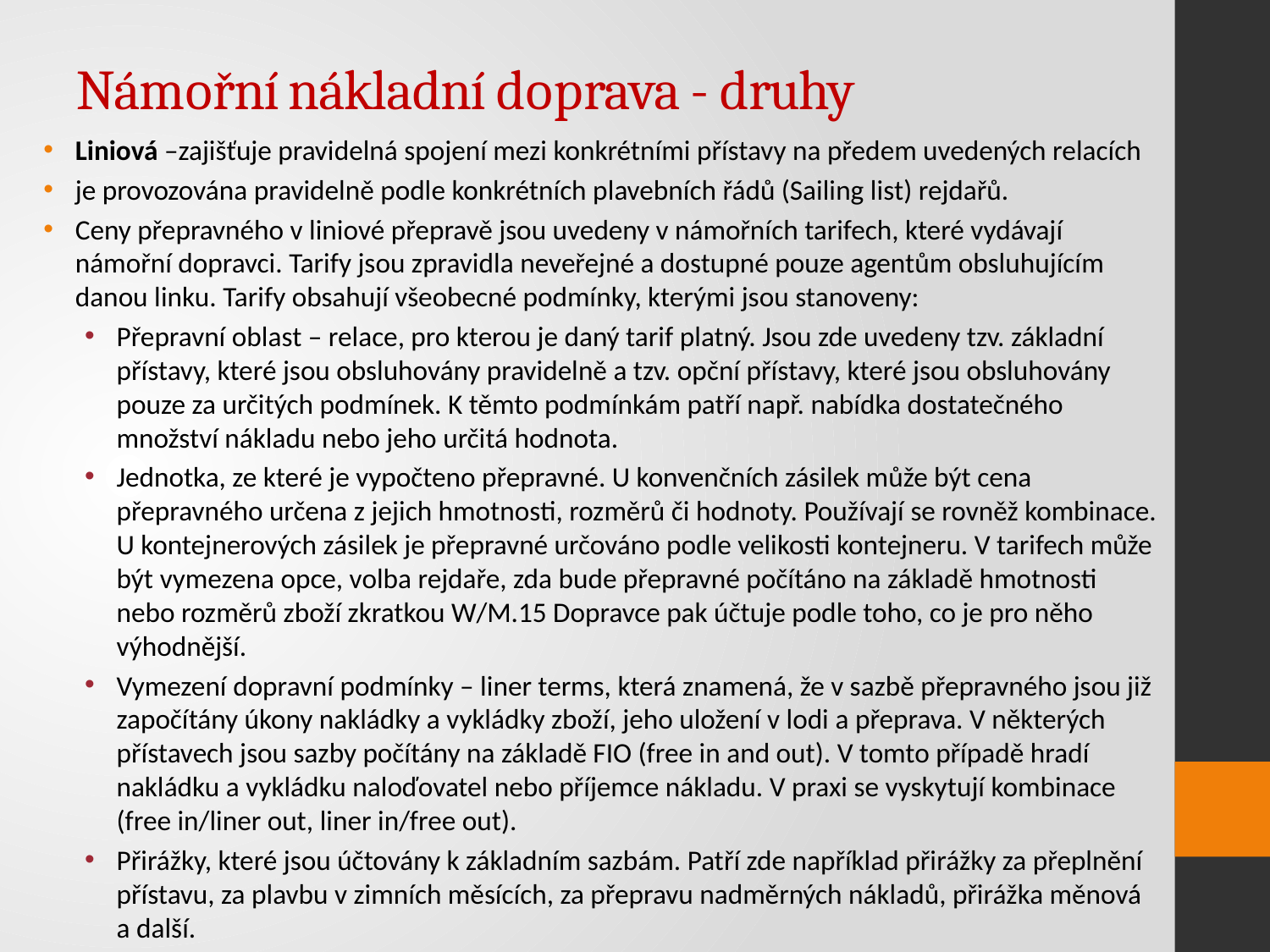

# Námořní nákladní doprava - druhy
Liniová –zajišťuje pravidelná spojení mezi konkrétními přístavy na předem uvedených relacích
je provozována pravidelně podle konkrétních plavebních řádů (Sailing list) rejdařů.
Ceny přepravného v liniové přepravě jsou uvedeny v námořních tarifech, které vydávají námořní dopravci. Tarify jsou zpravidla neveřejné a dostupné pouze agentům obsluhujícím danou linku. Tarify obsahují všeobecné podmínky, kterými jsou stanoveny:
Přepravní oblast – relace, pro kterou je daný tarif platný. Jsou zde uvedeny tzv. základní přístavy, které jsou obsluhovány pravidelně a tzv. opční přístavy, které jsou obsluhovány pouze za určitých podmínek. K těmto podmínkám patří např. nabídka dostatečného množství nákladu nebo jeho určitá hodnota.
Jednotka, ze které je vypočteno přepravné. U konvenčních zásilek může být cena přepravného určena z jejich hmotnosti, rozměrů či hodnoty. Používají se rovněž kombinace. U kontejnerových zásilek je přepravné určováno podle velikosti kontejneru. V tarifech může být vymezena opce, volba rejdaře, zda bude přepravné počítáno na základě hmotnosti nebo rozměrů zboží zkratkou W/M.15 Dopravce pak účtuje podle toho, co je pro něho výhodnější.
Vymezení dopravní podmínky – liner terms, která znamená, že v sazbě přepravného jsou již započítány úkony nakládky a vykládky zboží, jeho uložení v lodi a přeprava. V některých přístavech jsou sazby počítány na základě FIO (free in and out). V tomto případě hradí nakládku a vykládku naloďovatel nebo příjemce nákladu. V praxi se vyskytují kombinace (free in/liner out, liner in/free out).
Přirážky, které jsou účtovány k základním sazbám. Patří zde například přirážky za přeplnění přístavu, za plavbu v zimních měsících, za přepravu nadměrných nákladů, přirážka měnová a další.